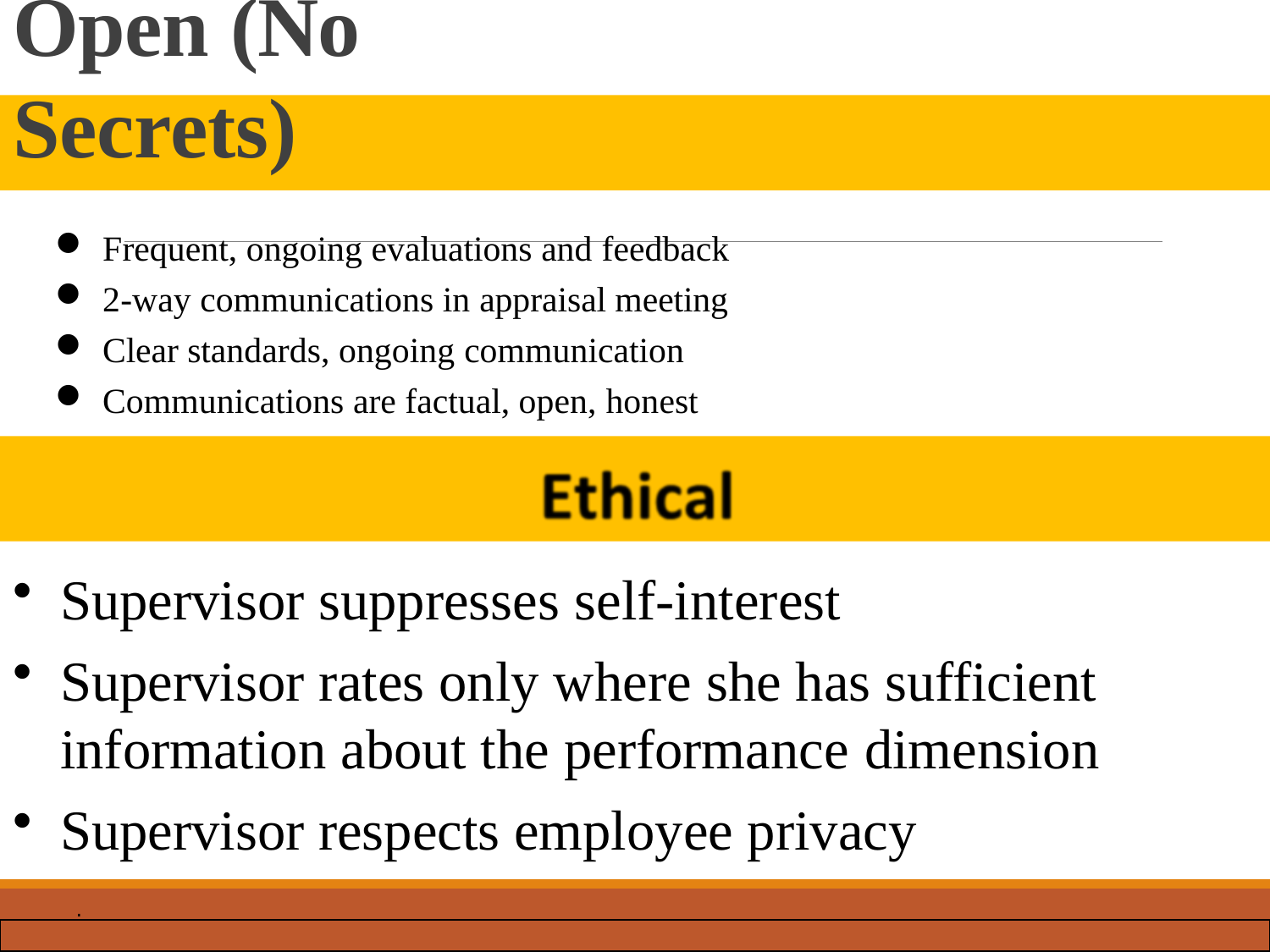

# Open (No Secrets)
Frequent, ongoing evaluations and feedback
2-way communications in appraisal meeting
Clear standards, ongoing communication
Communications are factual, open, honest

Supervisor suppresses self-interest
Supervisor rates only where she has sufficient  information about the performance dimension
Supervisor respects employee privacy
.